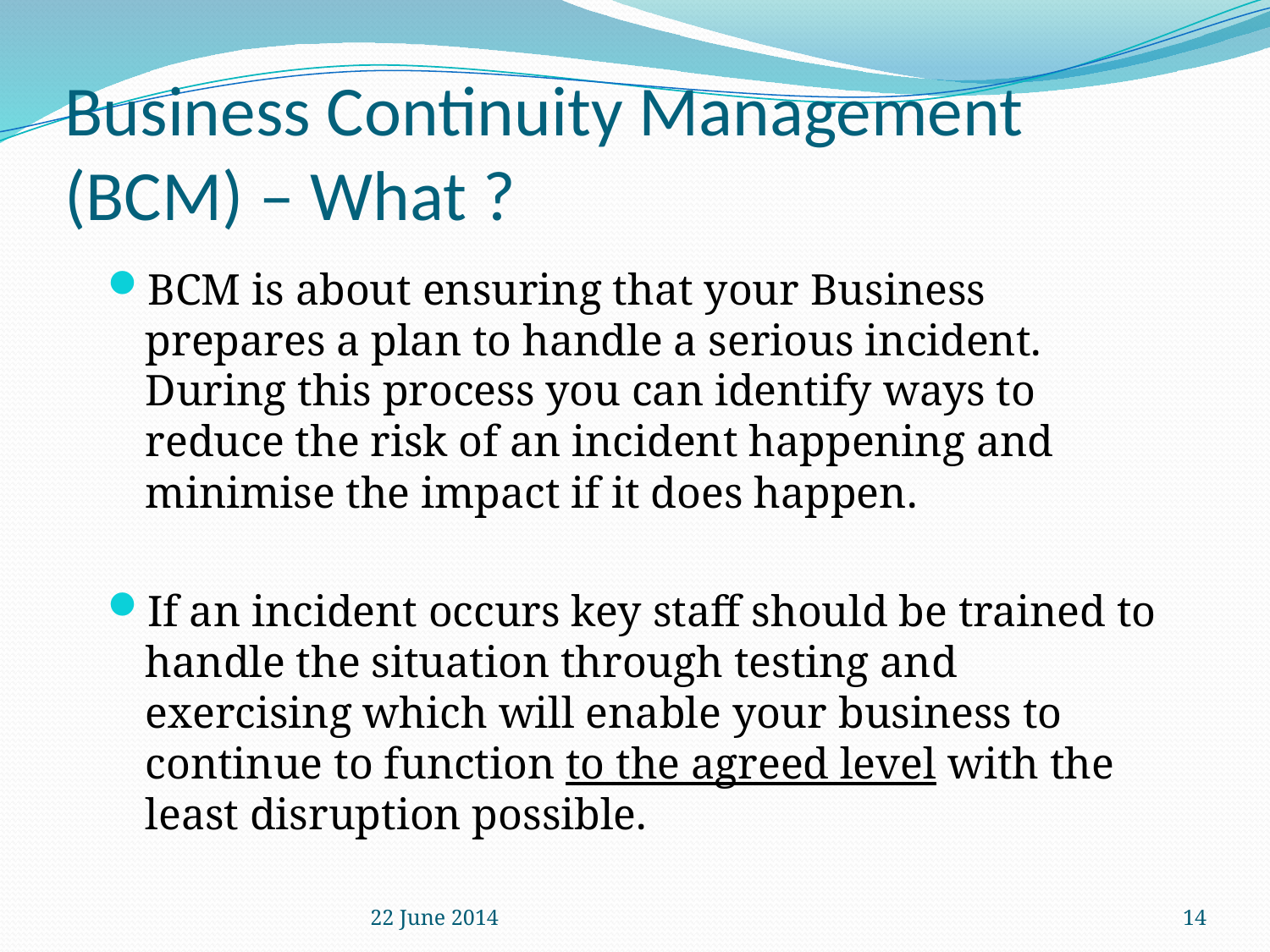

# Business Continuity Management (BCM) – What ?
BCM is about ensuring that your Business prepares a plan to handle a serious incident. During this process you can identify ways to reduce the risk of an incident happening and minimise the impact if it does happen.

If an incident occurs key staff should be trained to handle the situation through testing and exercising which will enable your business to continue to function to the agreed level with the least disruption possible.
22 June 2014
14